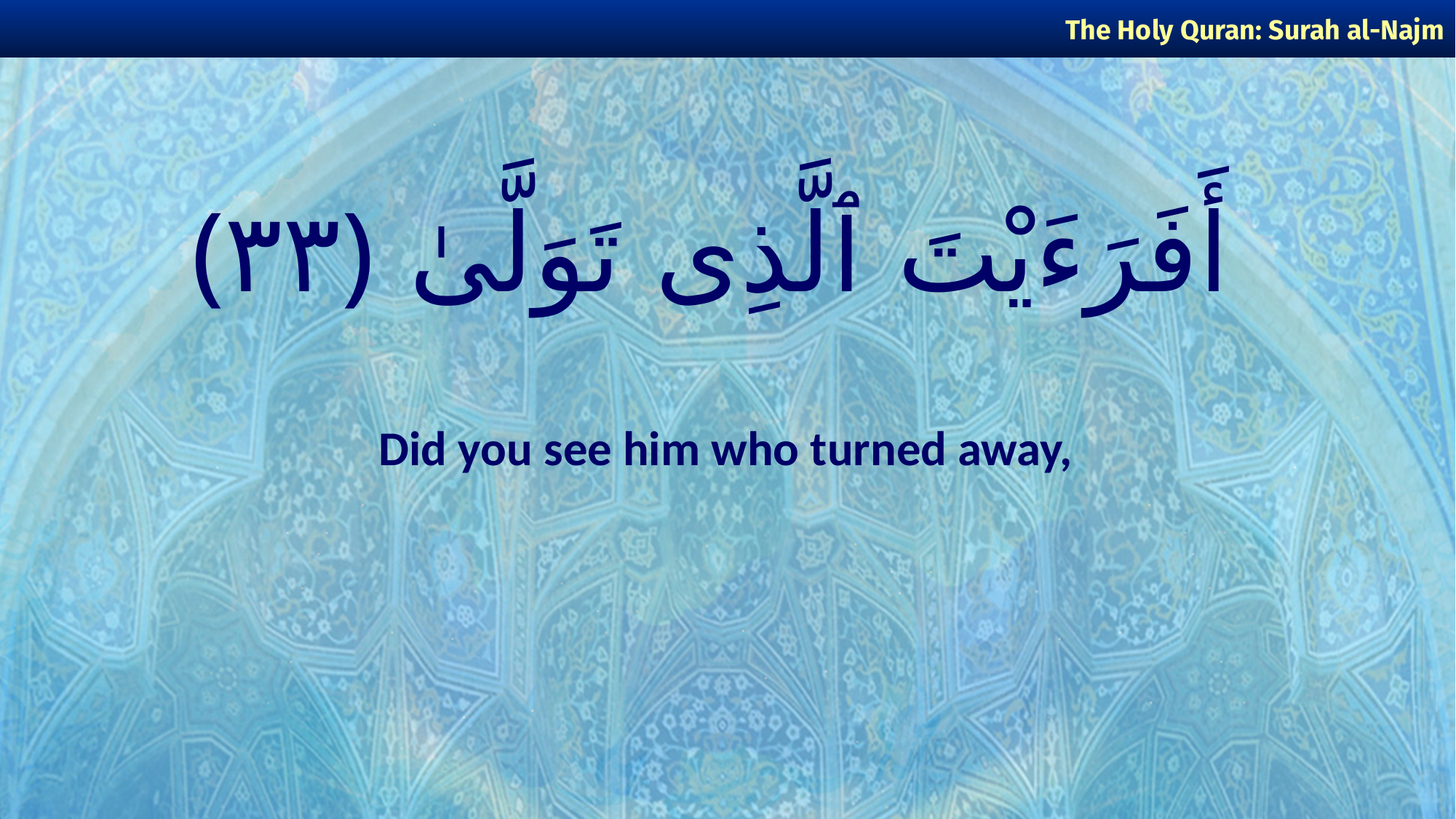

The Holy Quran: Surah al-Najm
# أَفَرَءَيْتَ ٱلَّذِى تَوَلَّىٰ ﴿٣٣﴾
Did you see him who turned away,